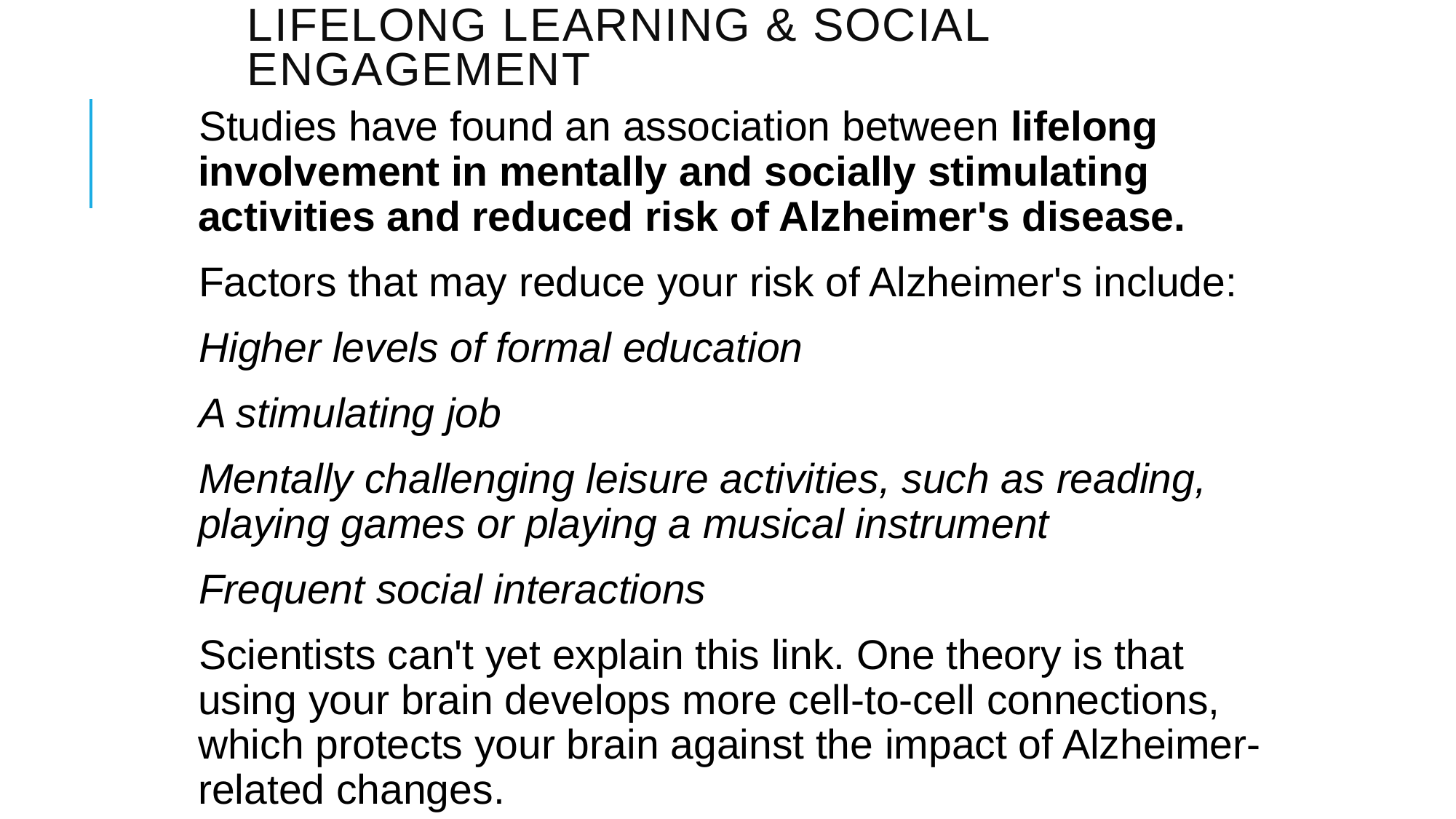

# Lifelong Learning & Social Engagement
Studies have found an association between lifelong involvement in mentally and socially stimulating activities and reduced risk of Alzheimer's disease.
Factors that may reduce your risk of Alzheimer's include:
Higher levels of formal education
A stimulating job
Mentally challenging leisure activities, such as reading, playing games or playing a musical instrument
Frequent social interactions
Scientists can't yet explain this link. One theory is that using your brain develops more cell-to-cell connections, which protects your brain against the impact of Alzheimer-related changes.